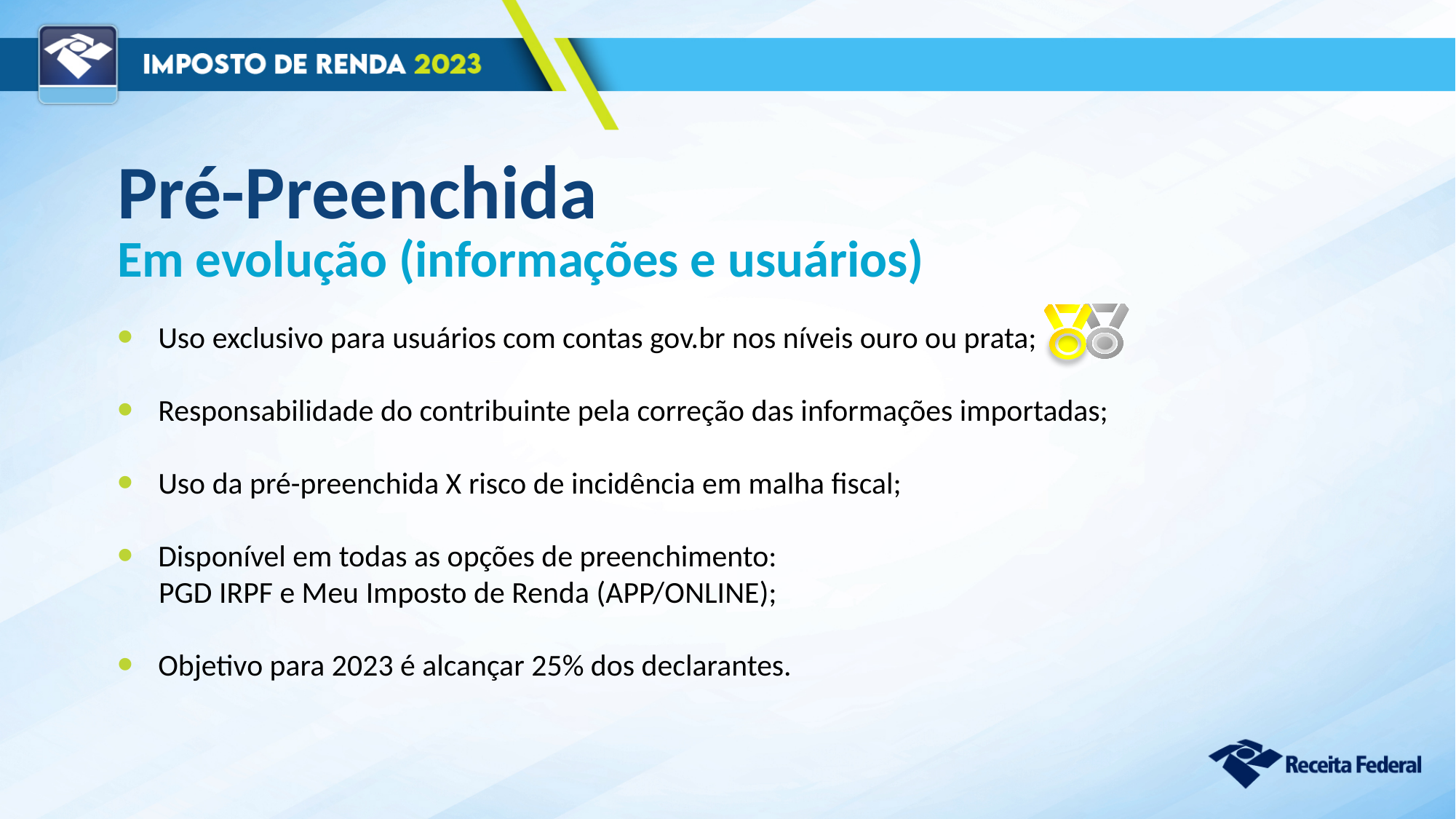

Pré-Preenchida
Em evolução (informações e usuários)

Uso exclusivo para usuários com contas gov.br nos níveis ouro ou prata;

Responsabilidade do contribuinte pela correção das informações importadas;

Uso da pré-preenchida X risco de incidência em malha fiscal;

Disponível em todas as opções de preenchimento:
      PGD IRPF e Meu Imposto de Renda (APP/ONLINE);

Objetivo para 2023 é alcançar 25% dos declarantes.